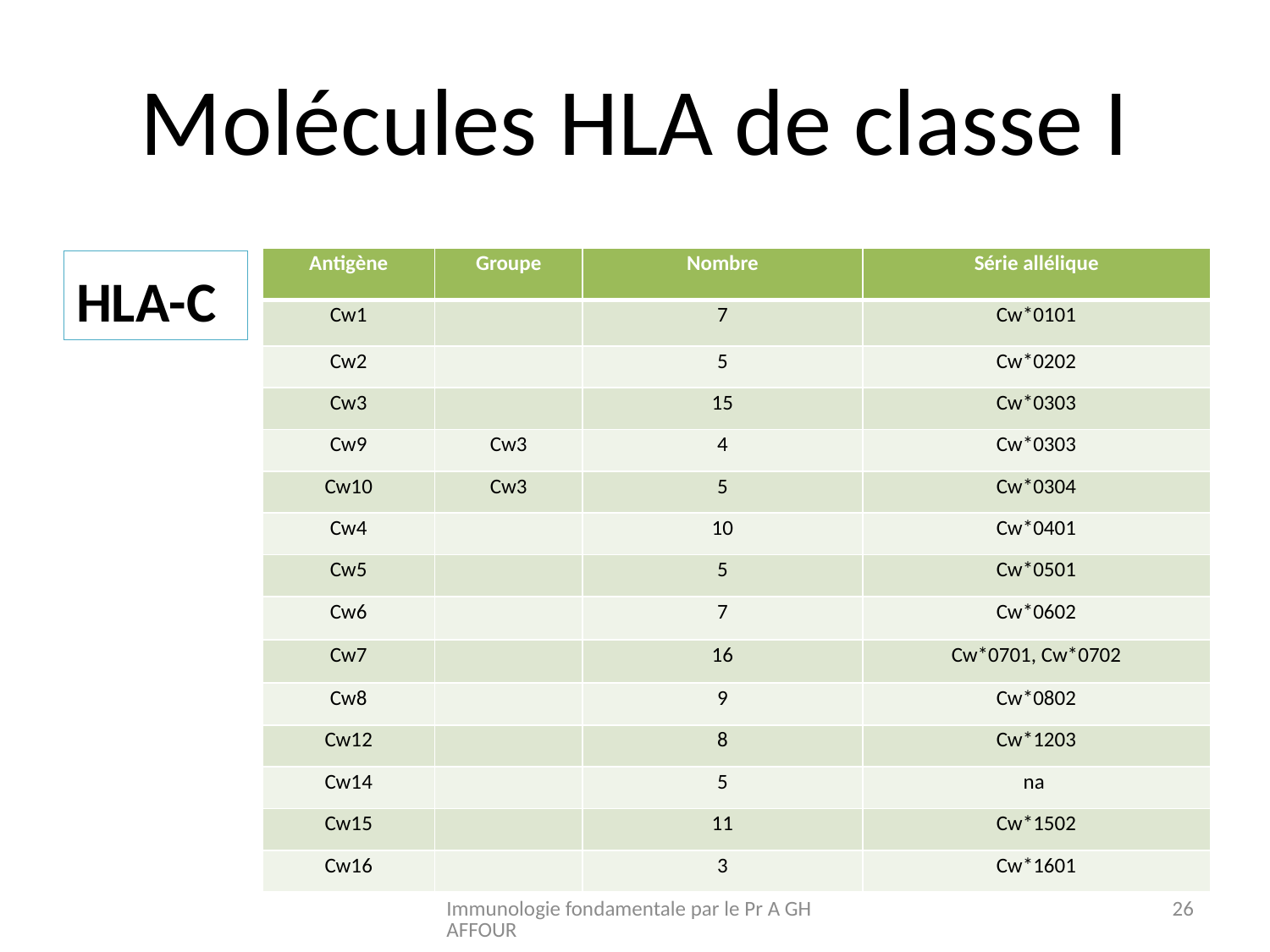

# Molécules HLA de classe I
| Antigène | Groupe | Nombre | Série allélique |
| --- | --- | --- | --- |
| Cw1 |  | 7 | Cw\*0101 |
| Cw2 |  | 5 | Cw\*0202 |
| Cw3 |  | 15 | Cw\*0303 |
| Cw9 | Cw3 | 4 | Cw\*0303 |
| Cw10 | Cw3 | 5 | Cw\*0304 |
| Cw4 |  | 10 | Cw\*0401 |
| Cw5 |  | 5 | Cw\*0501 |
| Cw6 |  | 7 | Cw\*0602 |
| Cw7 |  | 16 | Cw\*0701, Cw\*0702 |
| Cw8 |  | 9 | Cw\*0802 |
| Cw12 |  | 8 | Cw\*1203 |
| Cw14 |  | 5 | na |
| Cw15 |  | 11 | Cw\*1502 |
| Cw16 |  | 3 | Cw\*1601 |
HLA-C
Immunologie fondamentale par le Pr A GHAFFOUR
26